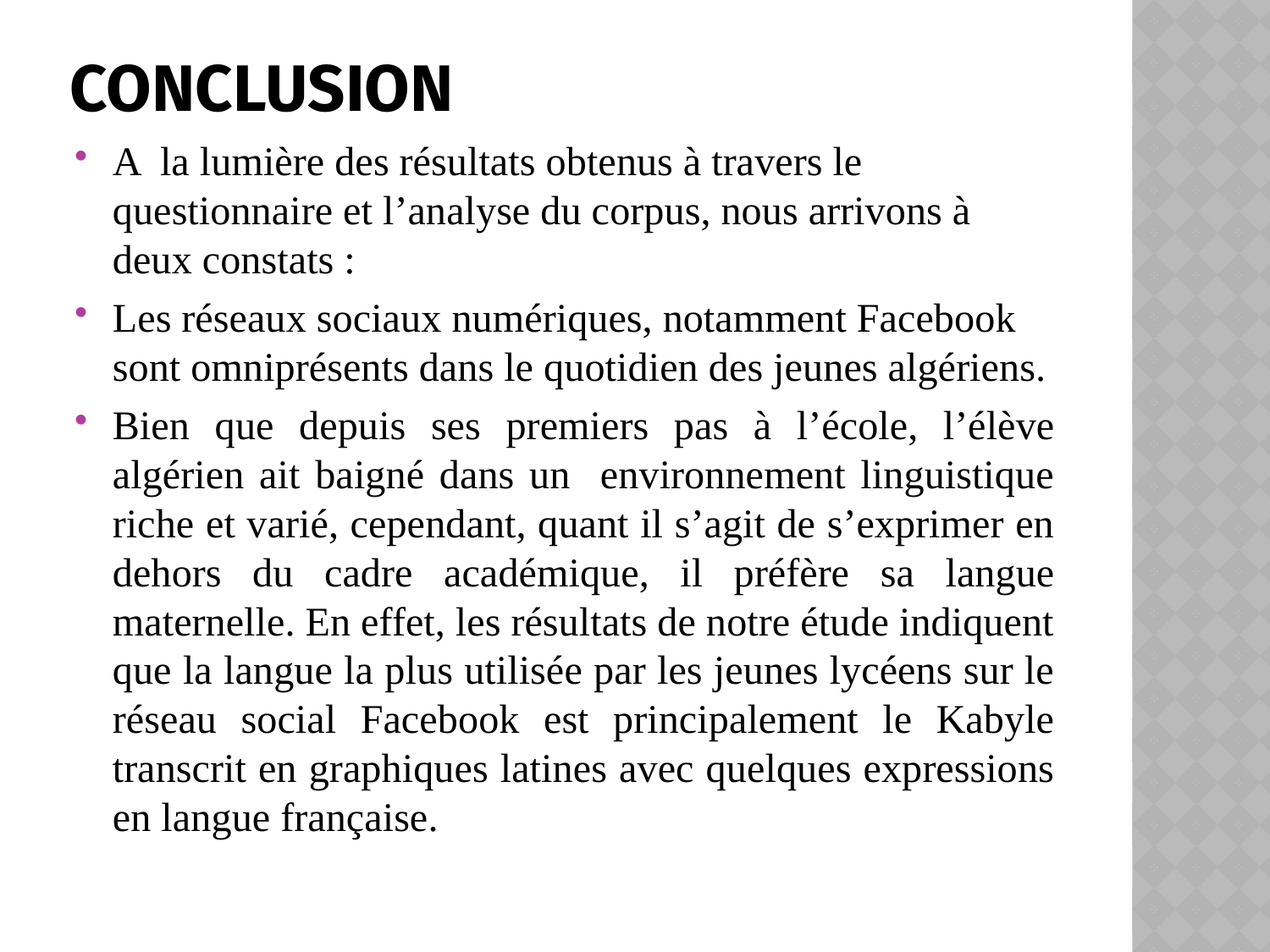

# Conclusion
A  la lumière des résultats obtenus à travers le questionnaire et l’analyse du corpus, nous arrivons à deux constats :
Les réseaux sociaux numériques, notamment Facebook sont omniprésents dans le quotidien des jeunes algériens.
Bien que depuis ses premiers pas à l’école, l’élève algérien ait baigné dans un  environnement linguistique riche et varié, cependant, quant il s’agit de s’exprimer en dehors du cadre académique, il préfère sa langue maternelle. En effet, les résultats de notre étude indiquent que la langue la plus utilisée par les jeunes lycéens sur le réseau social Facebook est principalement le Kabyle transcrit en graphiques latines avec quelques expressions en langue française.